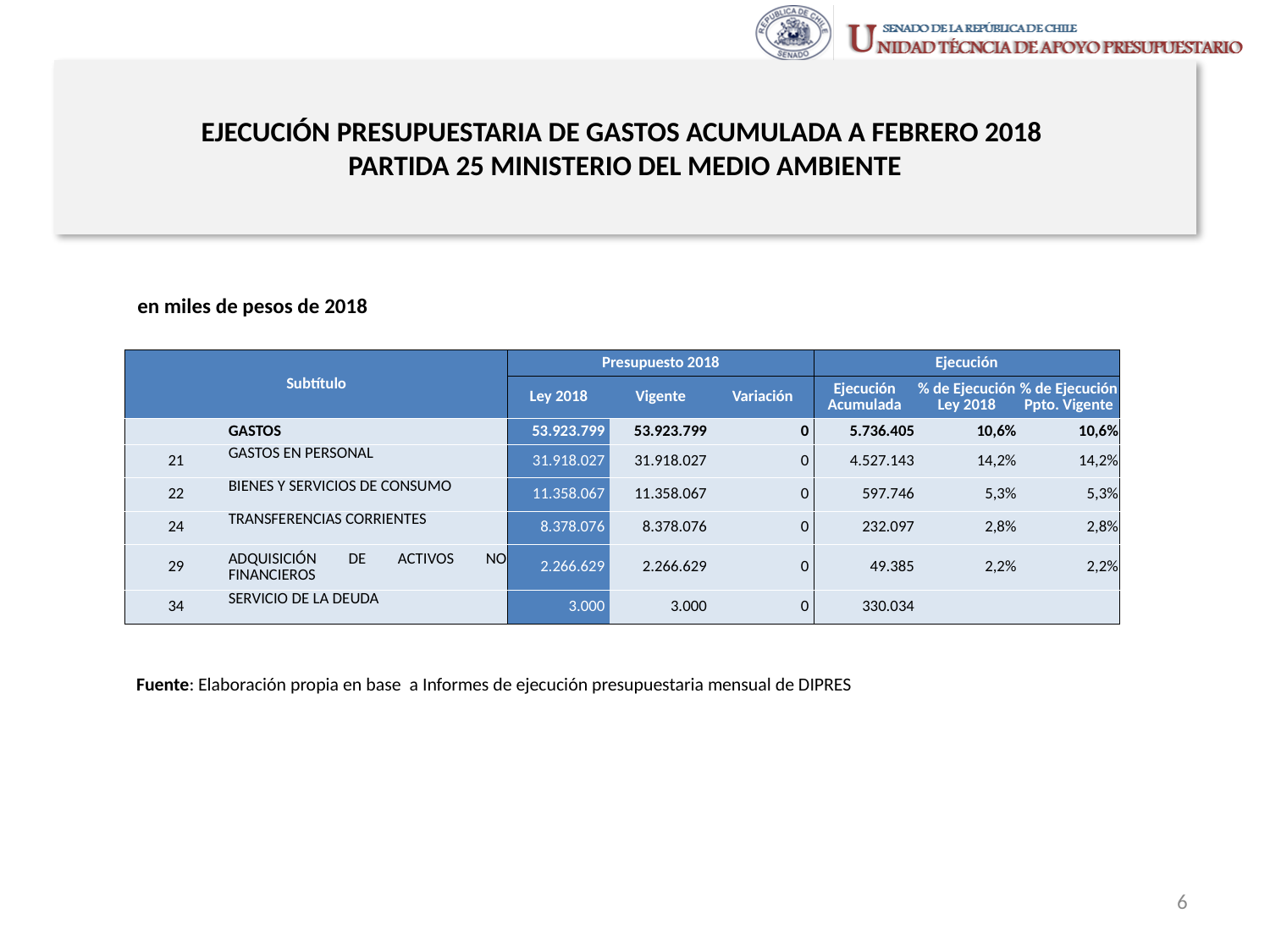

# EJECUCIÓN PRESUPUESTARIA DE GASTOS ACUMULADA A FEBRERO 2018 PARTIDA 25 MINISTERIO DEL MEDIO AMBIENTE
en miles de pesos de 2018
| Subtítulo |  | Presupuesto 2018 |  |  | Ejecución |  |  |
| --- | --- | --- | --- | --- | --- | --- | --- |
|  |  | Ley 2018 | Vigente | Variación | Ejecución Acumulada | % de Ejecución Ley 2018 | % de Ejecución Ppto. Vigente |
|  | GASTOS | 53.923.799 | 53.923.799 | 0 | 5.736.405 | 10,6% | 10,6% |
| 21 | GASTOS EN PERSONAL | 31.918.027 | 31.918.027 | 0 | 4.527.143 | 14,2% | 14,2% |
| 22 | BIENES Y SERVICIOS DE CONSUMO | 11.358.067 | 11.358.067 | 0 | 597.746 | 5,3% | 5,3% |
| 24 | TRANSFERENCIAS CORRIENTES | 8.378.076 | 8.378.076 | 0 | 232.097 | 2,8% | 2,8% |
| 29 | ADQUISICIÓN DE ACTIVOS NO FINANCIEROS | 2.266.629 | 2.266.629 | 0 | 49.385 | 2,2% | 2,2% |
| 34 | SERVICIO DE LA DEUDA | 3.000 | 3.000 | 0 | 330.034 |  |  |
Fuente: Elaboración propia en base  a Informes de ejecución presupuestaria mensual de DIPRES
6